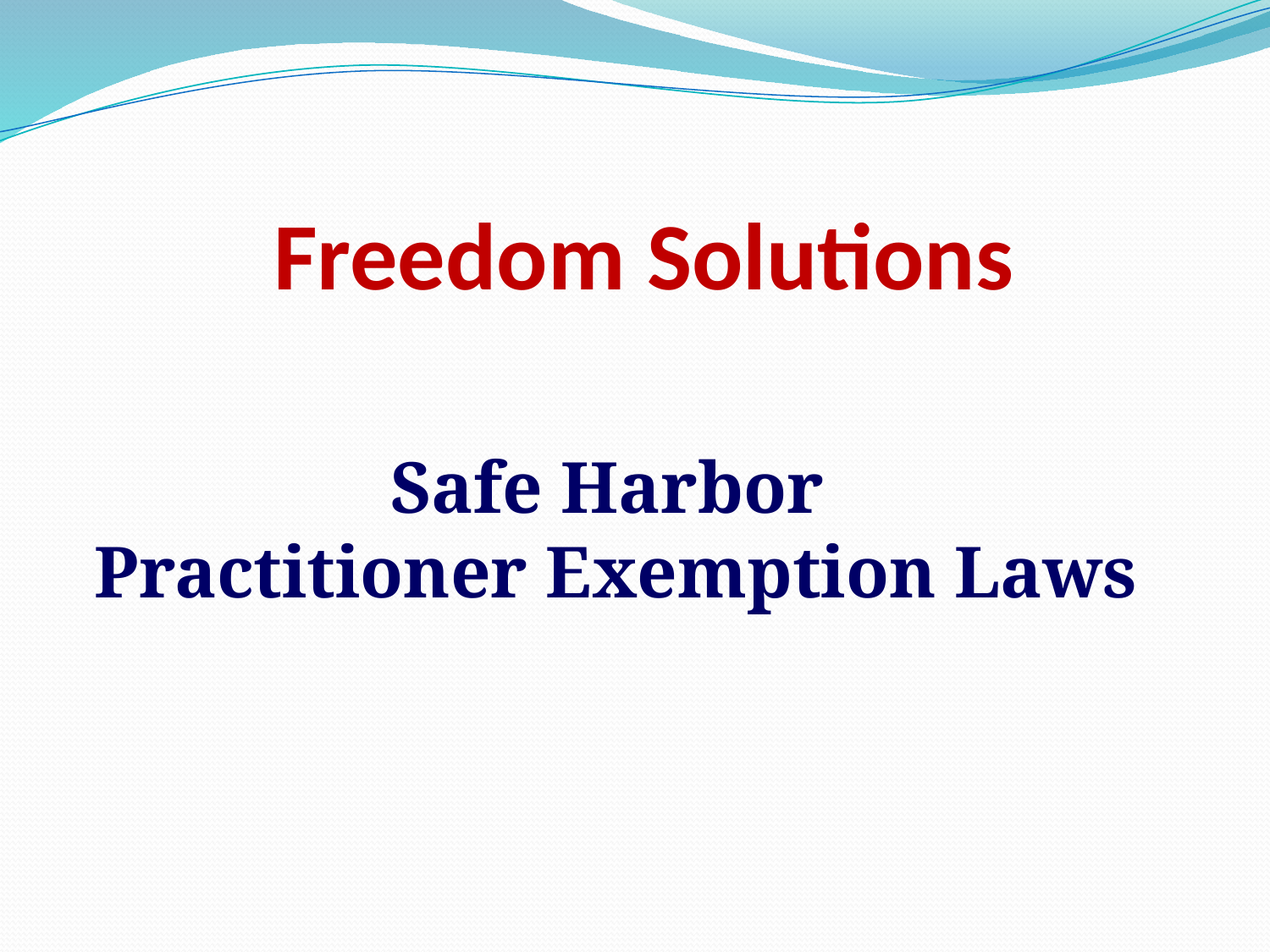

# Freedom Solutions

Safe Harbor
Practitioner Exemption Laws